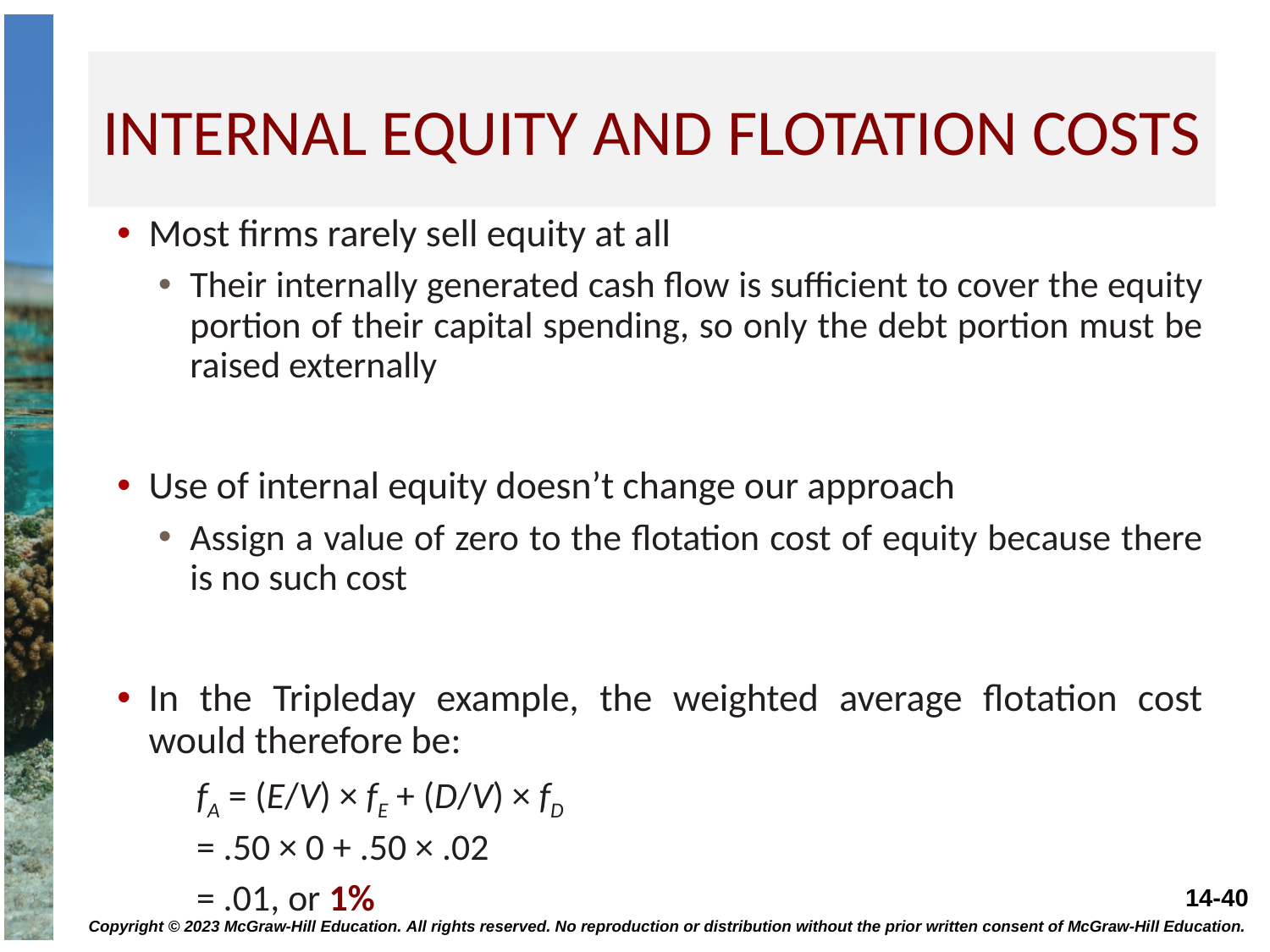

# Internal equity and flotation costs
Most firms rarely sell equity at all
Their internally generated cash flow is sufficient to cover the equity portion of their capital spending, so only the debt portion must be raised externally

Use of internal equity doesn’t change our approach
Assign a value of zero to the flotation cost of equity because there is no such cost

In the Tripleday example, the weighted average flotation cost would therefore be:
fA = (E/V) × fE + (D/V) × fD
= .50 × 0 + .50 × .02
= .01, or 1%
Copyright © 2023 McGraw-Hill Education. All rights reserved. No reproduction or distribution without the prior written consent of McGraw-Hill Education.